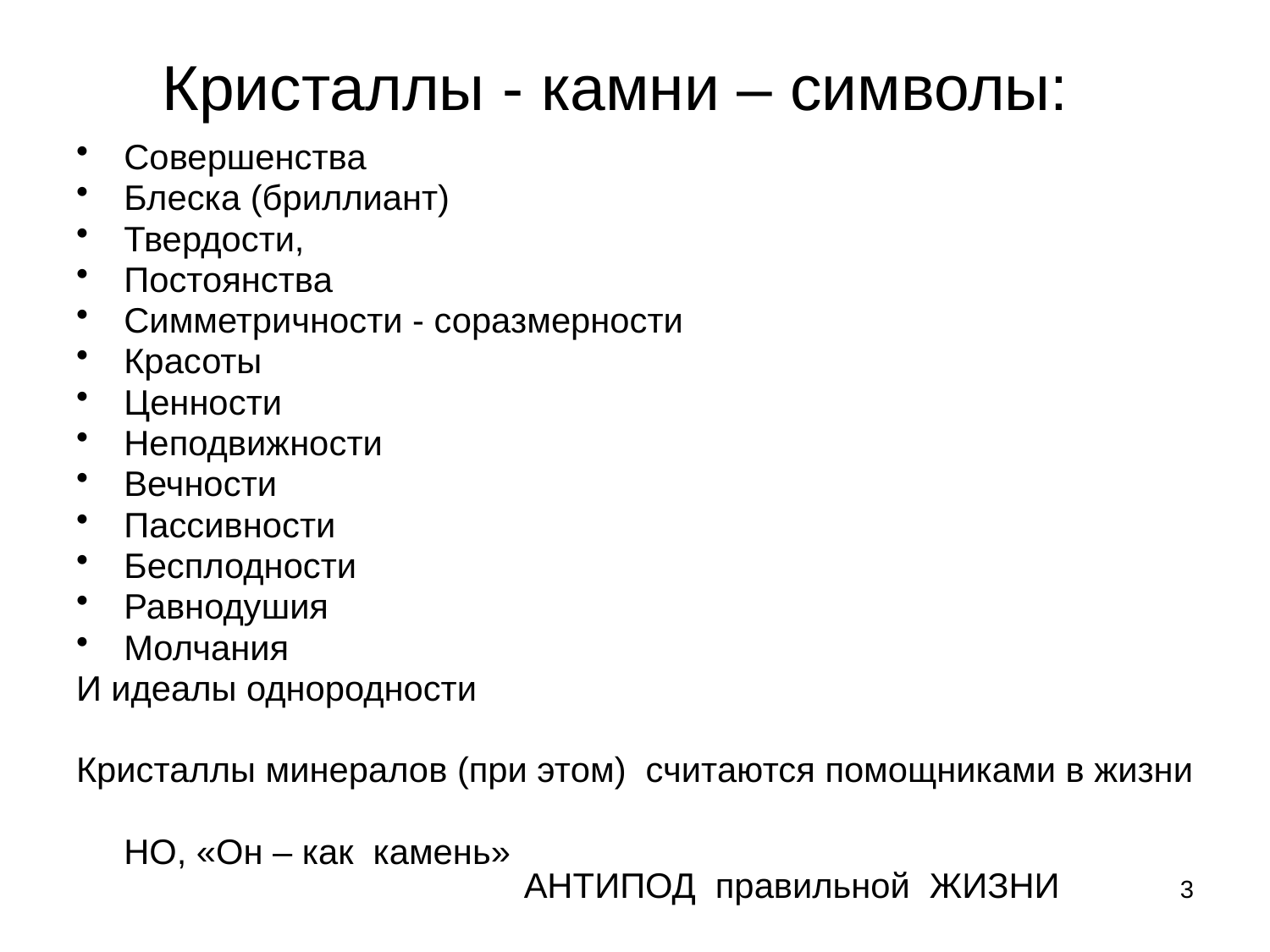

# Кристаллы - камни – символы:
Совершенства
Блеска (бриллиант)
Твердости,
Постоянства
Симметричности - соразмерности
Красоты
Ценности
Неподвижности
Вечности
Пассивности
Бесплодности
Равнодушия
Молчания
И идеалы однородности

Кристаллы минералов (при этом)  считаются помощниками в жизни

	НО, «Он – как  камень»  	      	              				               АНТИПОД  правильной  ЖИЗНИ

3